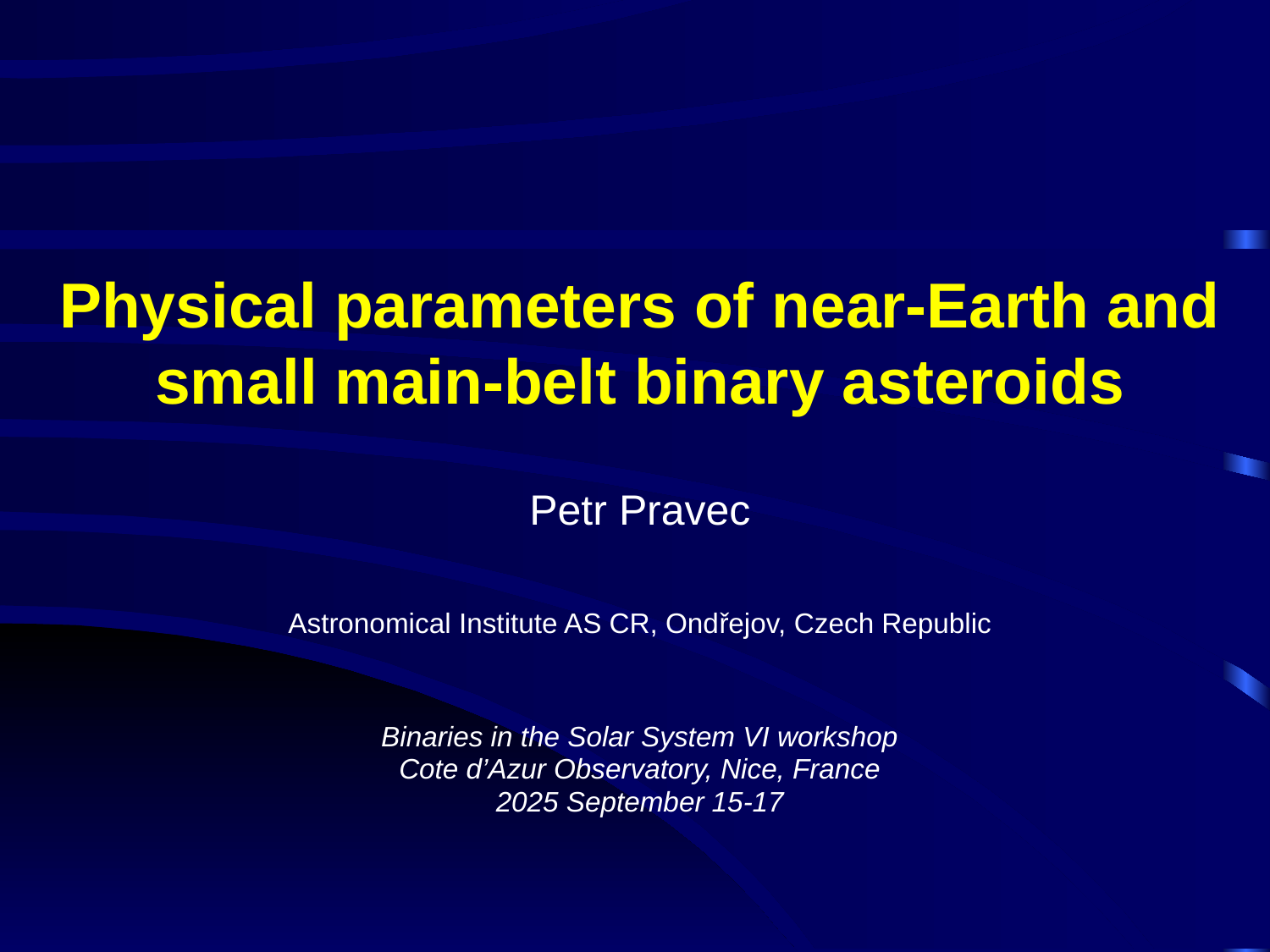

# Physical parameters of near-Earth and small main-belt binary asteroids
Petr Pravec

Astronomical Institute AS CR, Ondřejov, Czech Republic

Binaries in the Solar System VI workshop
Cote d’Azur Observatory, Nice, France
2025 September 15-17